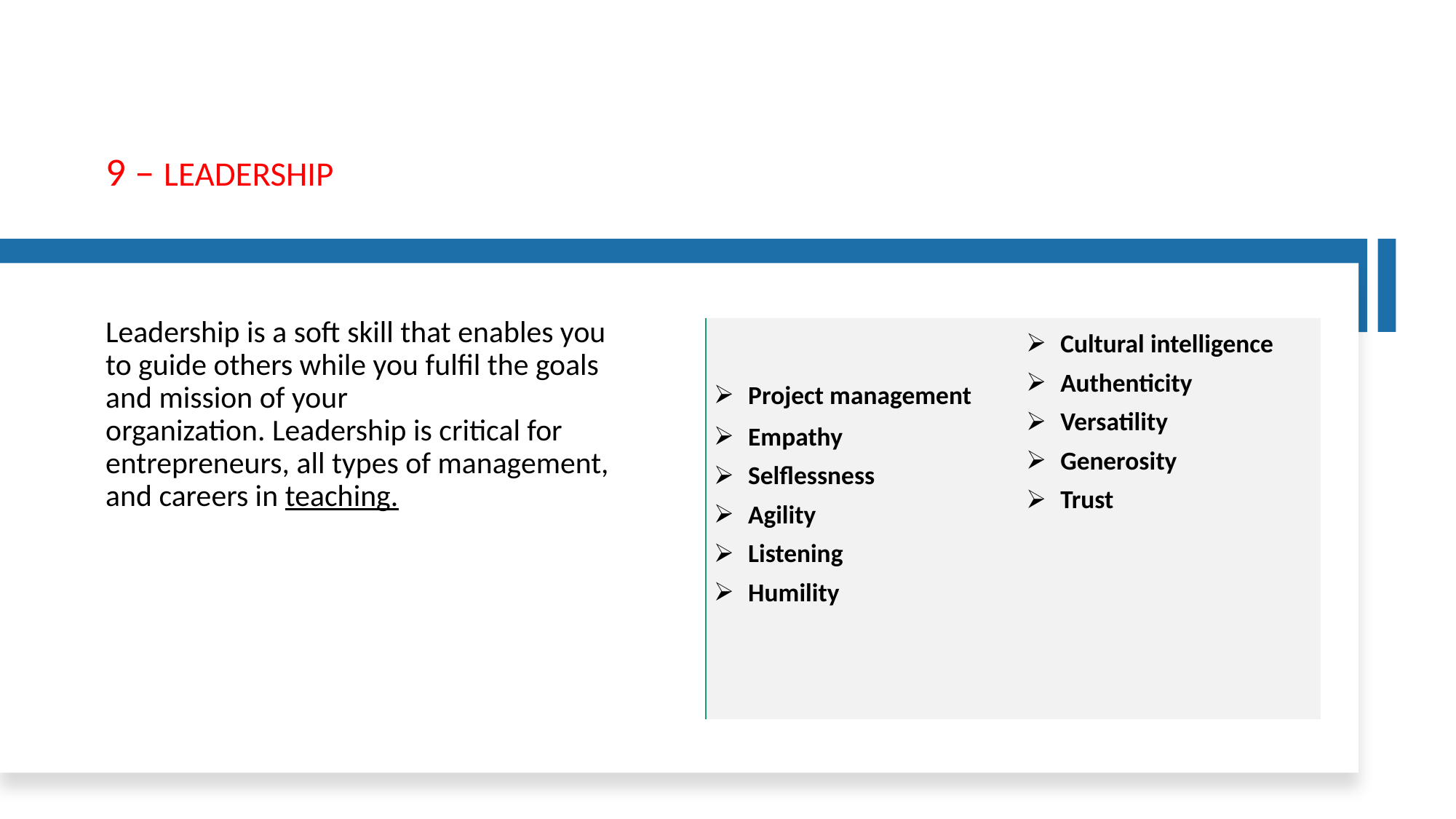

# 9 – LEADERSHIP

Leadership is a soft skill that enables you to guide others while you fulfil the goals and mission of your organization. Leadership is critical for entrepreneurs, all types of management, and careers in teaching.

| Project management Empathy Selflessness Agility Listening Humility | Cultural intelligence Authenticity Versatility Generosity Trust |
| --- | --- |